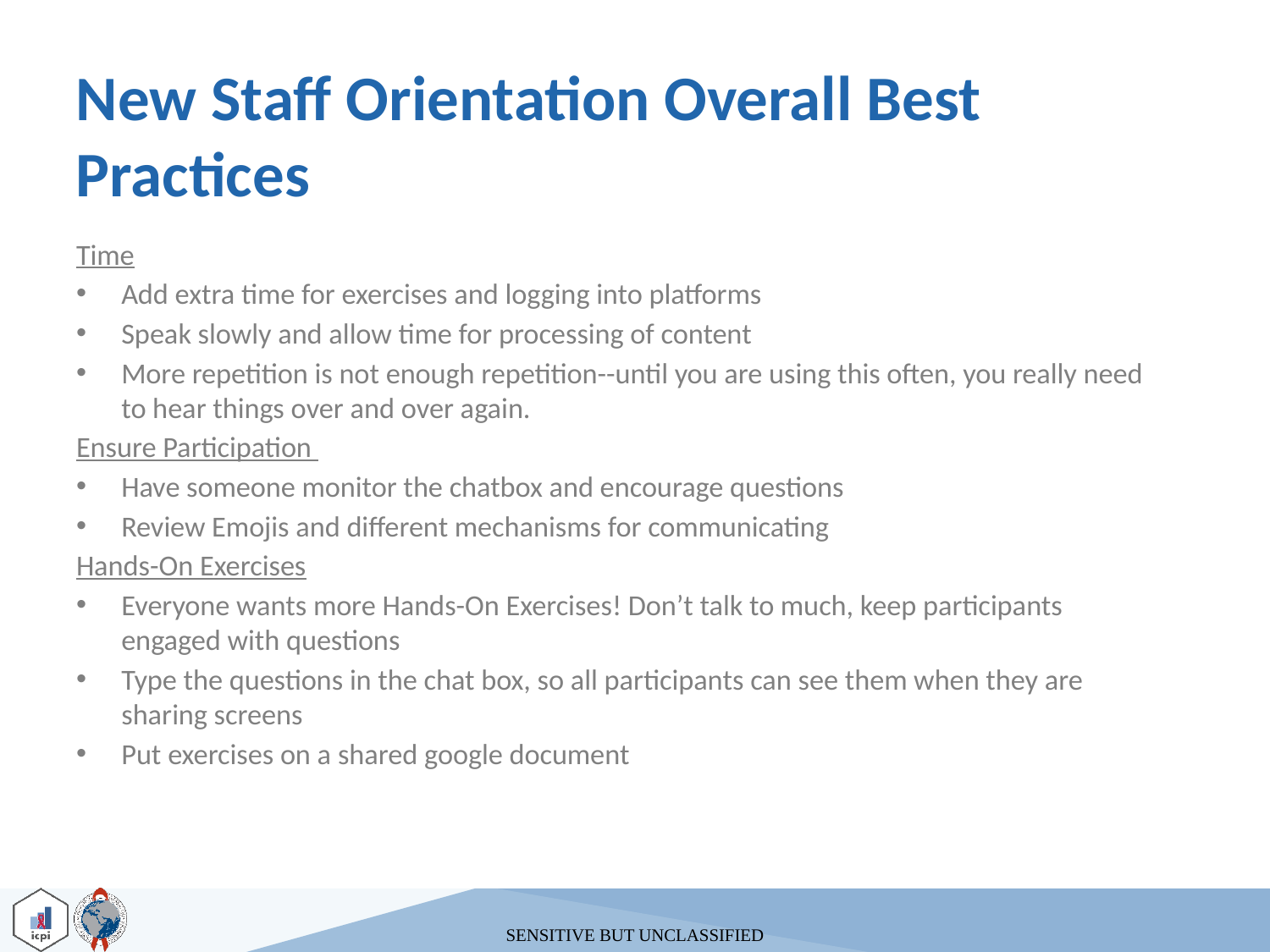

# New Staff Orientation Overall Best Practices
Time
Add extra time for exercises and logging into platforms
Speak slowly and allow time for processing of content
More repetition is not enough repetition--until you are using this often, you really need to hear things over and over again.
Ensure Participation
Have someone monitor the chatbox and encourage questions
Review Emojis and different mechanisms for communicating
Hands-On Exercises
Everyone wants more Hands-On Exercises! Don’t talk to much, keep participants engaged with questions
Type the questions in the chat box, so all participants can see them when they are sharing screens
Put exercises on a shared google document